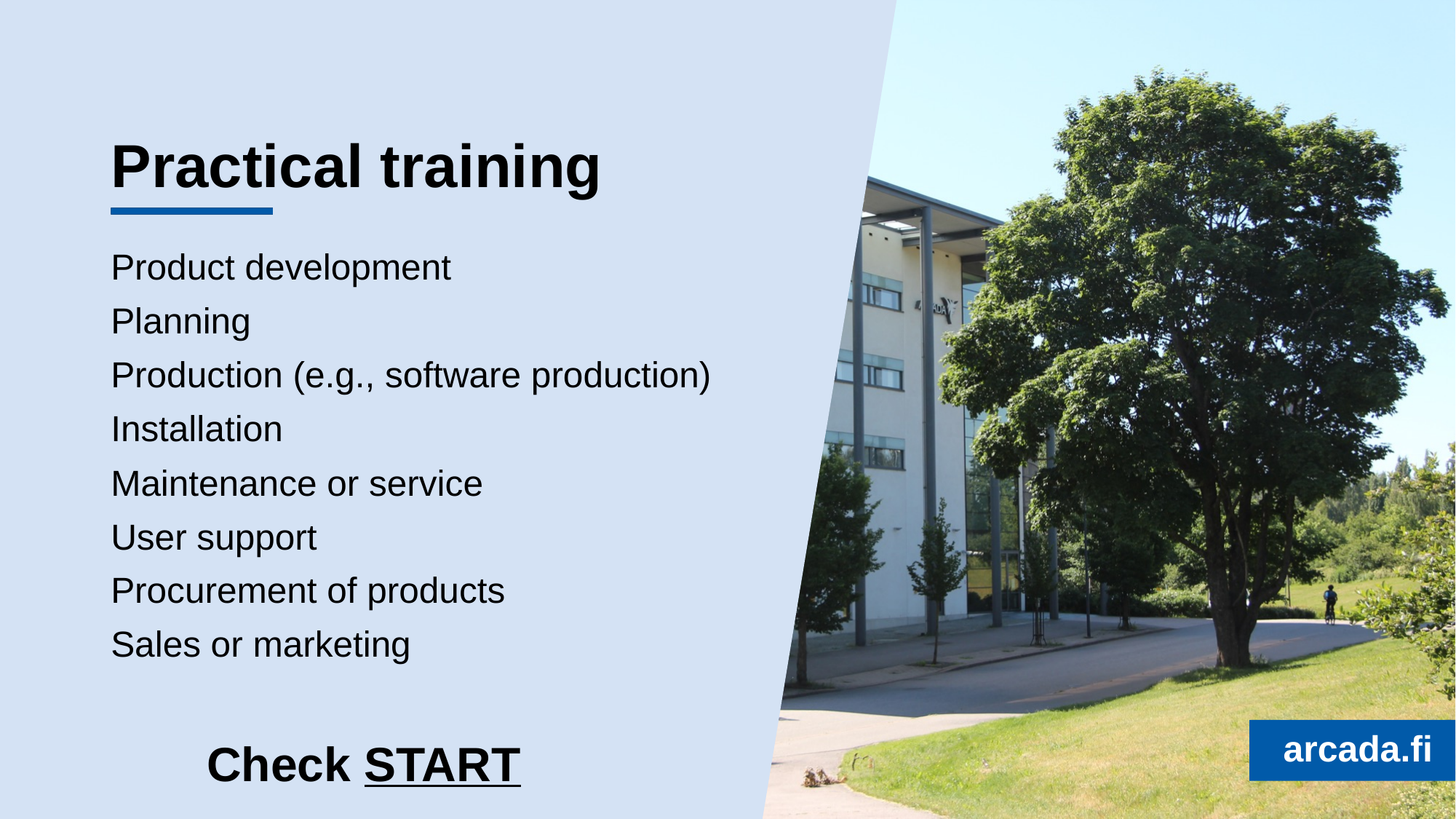

# Practical training
Product development
Planning
Production (e.g., software production)
Installation
Maintenance or service
User support
Procurement of products
Sales or marketing

  Check START